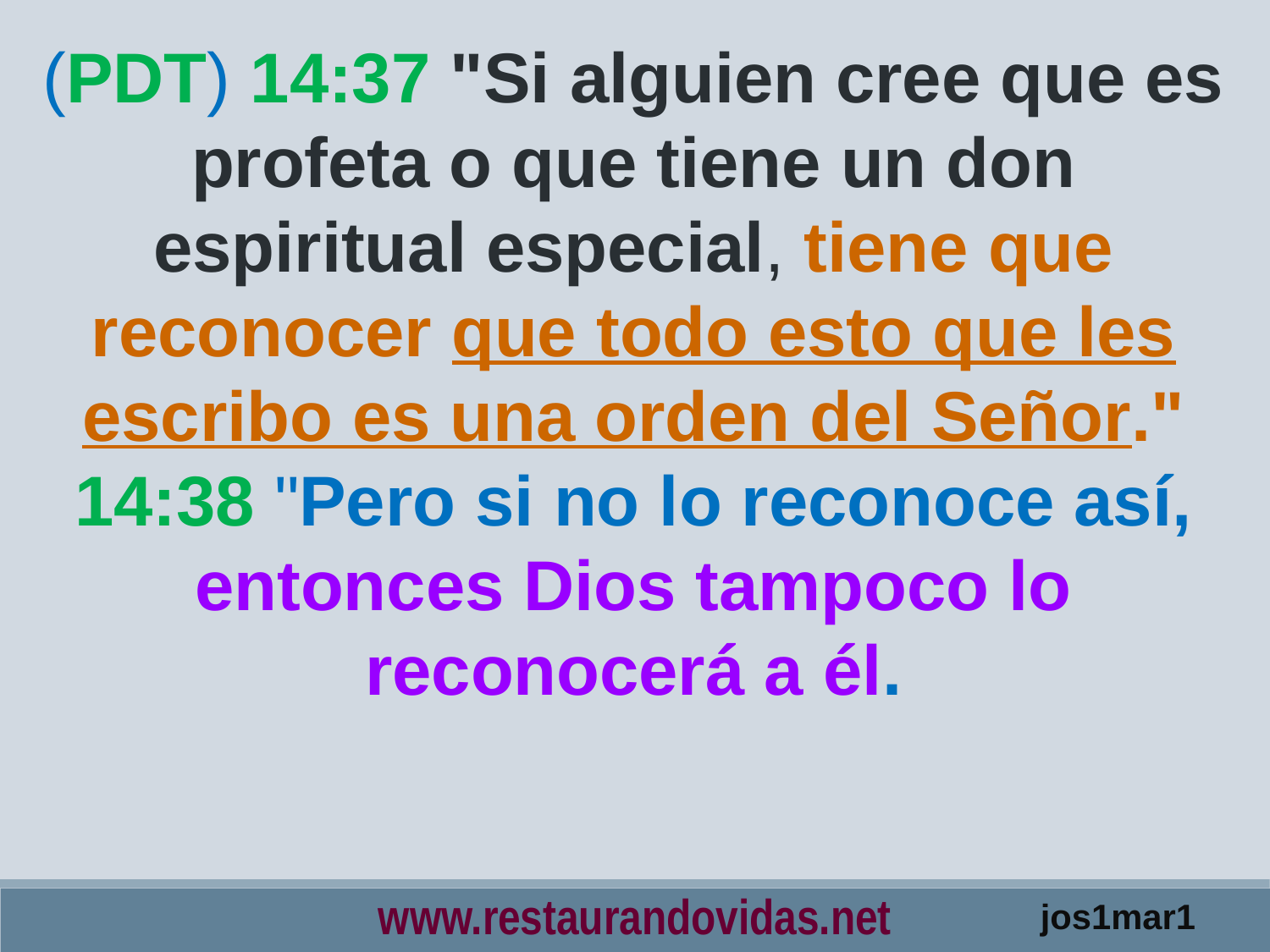

(PDT) 14:37 "Si alguien cree que es profeta o que tiene un don espiritual especial, tiene que reconocer que todo esto que les escribo es una orden del Señor." 14:38 "Pero si no lo reconoce así, entonces Dios tampoco lo reconocerá a él.
www.restaurandovidas.net
jos1mar1